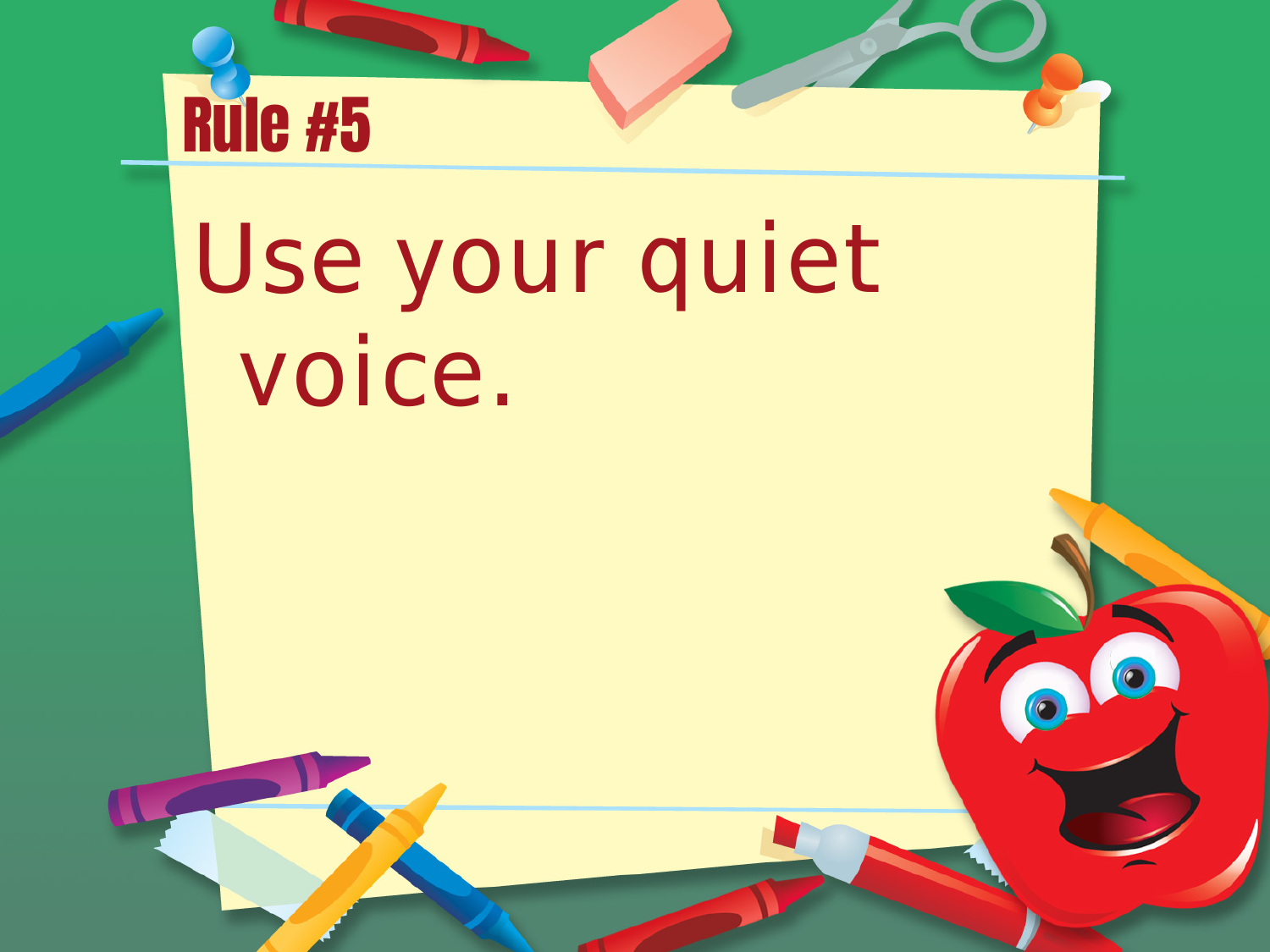

# Rule #5
Use your quiet voice.